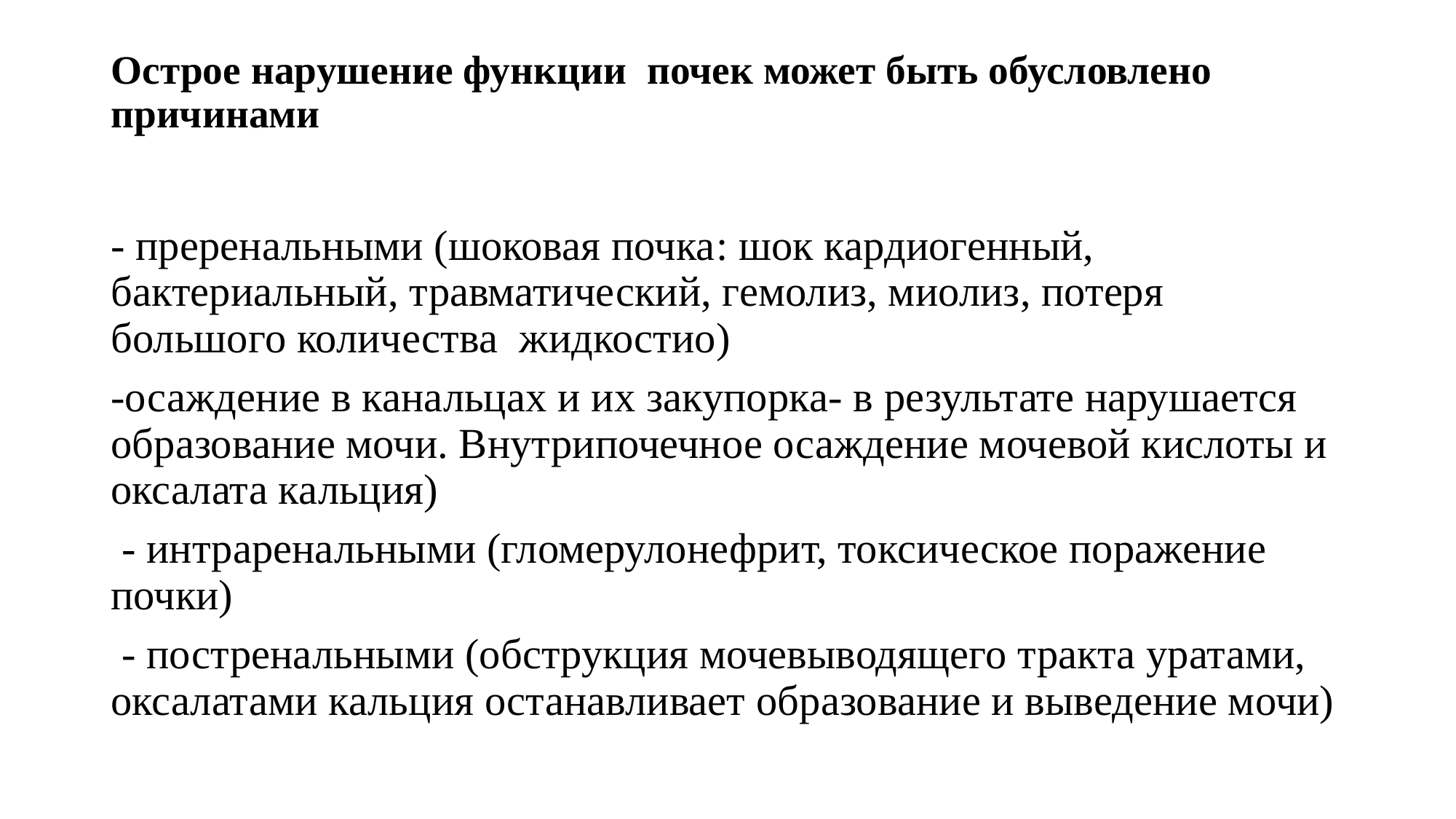

# Острое нарушение функции  почек может быть обусловлено причинами
- преренальными (шоковая почка: шок кардиогенный,  бактериальный, травматический, гемолиз, миолиз, потеря большого количества  жидкостио)
-осаждение в канальцах и их закупорка- в результате нарушается образование мочи. Внутрипочечное осаждение мочевой кислоты и оксалата кальция)
 - интраренальными (гломерулонефрит, токсическое поражение почки)
 - постренальными (обструкция мочевыводящего тракта уратами, оксалатами кальция останавливает образование и выведение мочи)